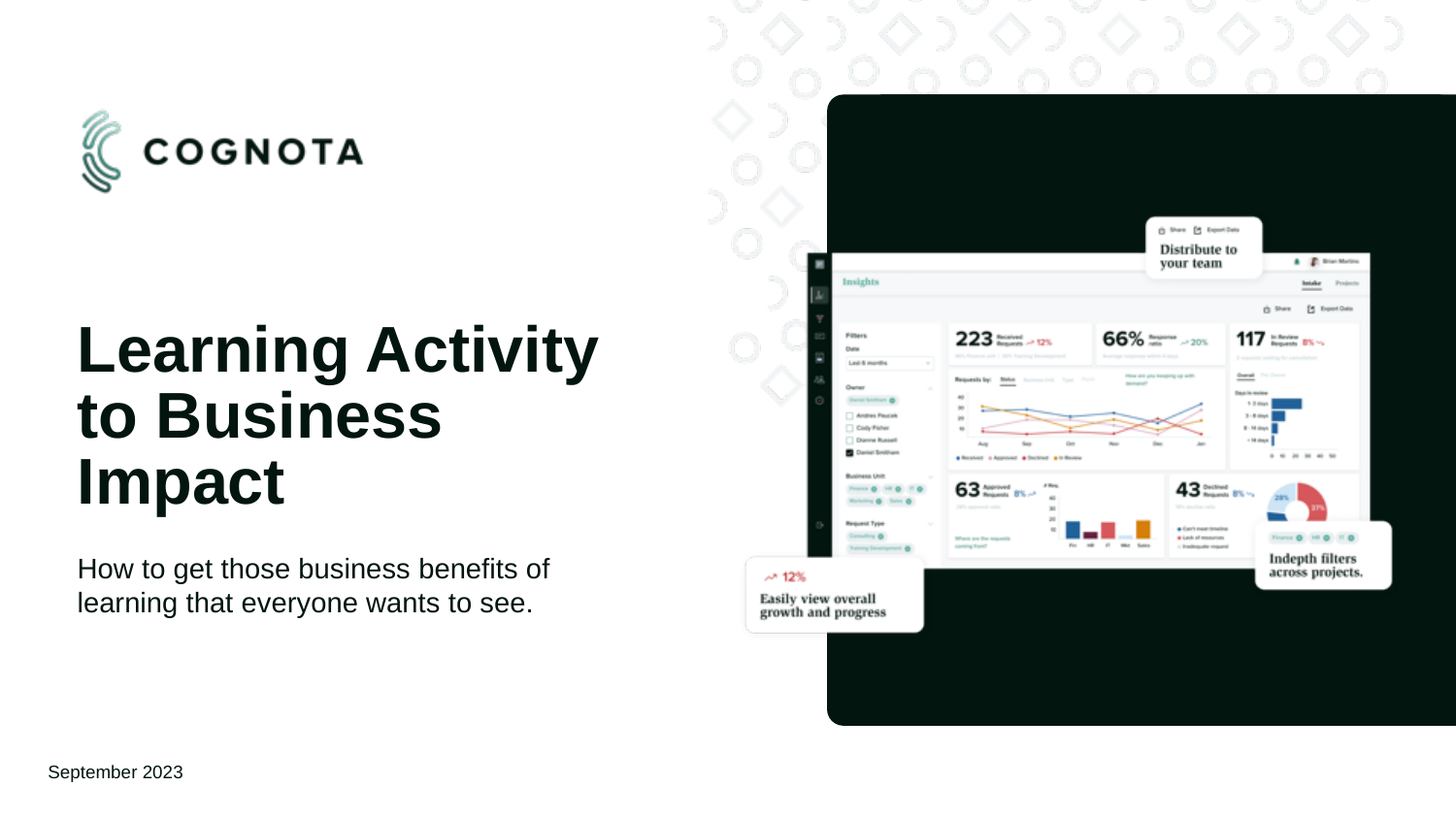

# Learning Activity to Business Impact
How to get those business benefits of learning that everyone wants to see.
September 2023